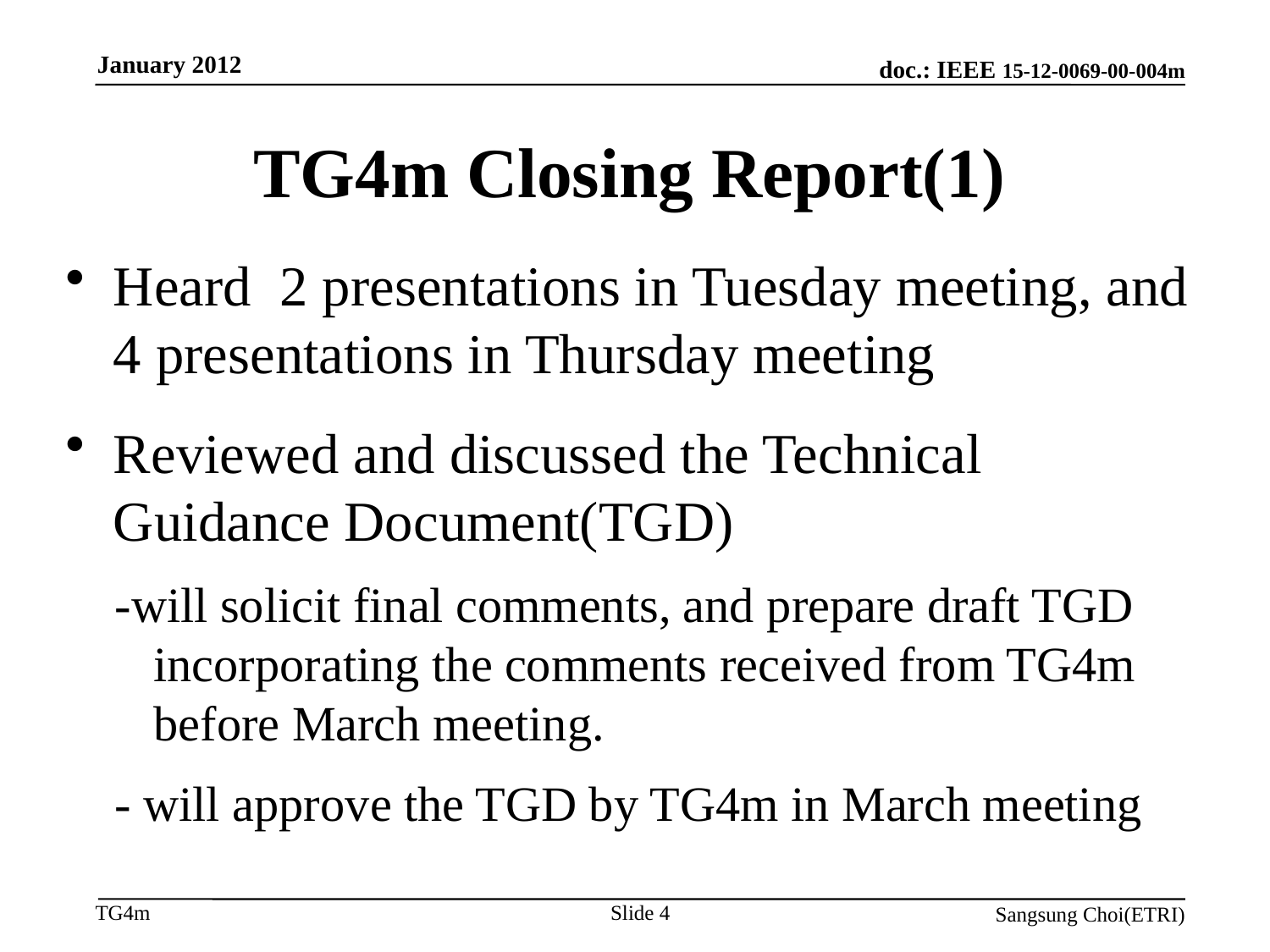

January 2012
# TG4m Closing Report(1)
Heard  2 presentations in Tuesday meeting, and 4 presentations in Thursday meeting
Reviewed and discussed the Technical Guidance Document(TGD)
    -will solicit final comments, and prepare draft TGD incorporating the comments received from TG4m before March meeting.
    - will approve the TGD by TG4m in March meeting

Slide 4
Sangsung Choi(ETRI)